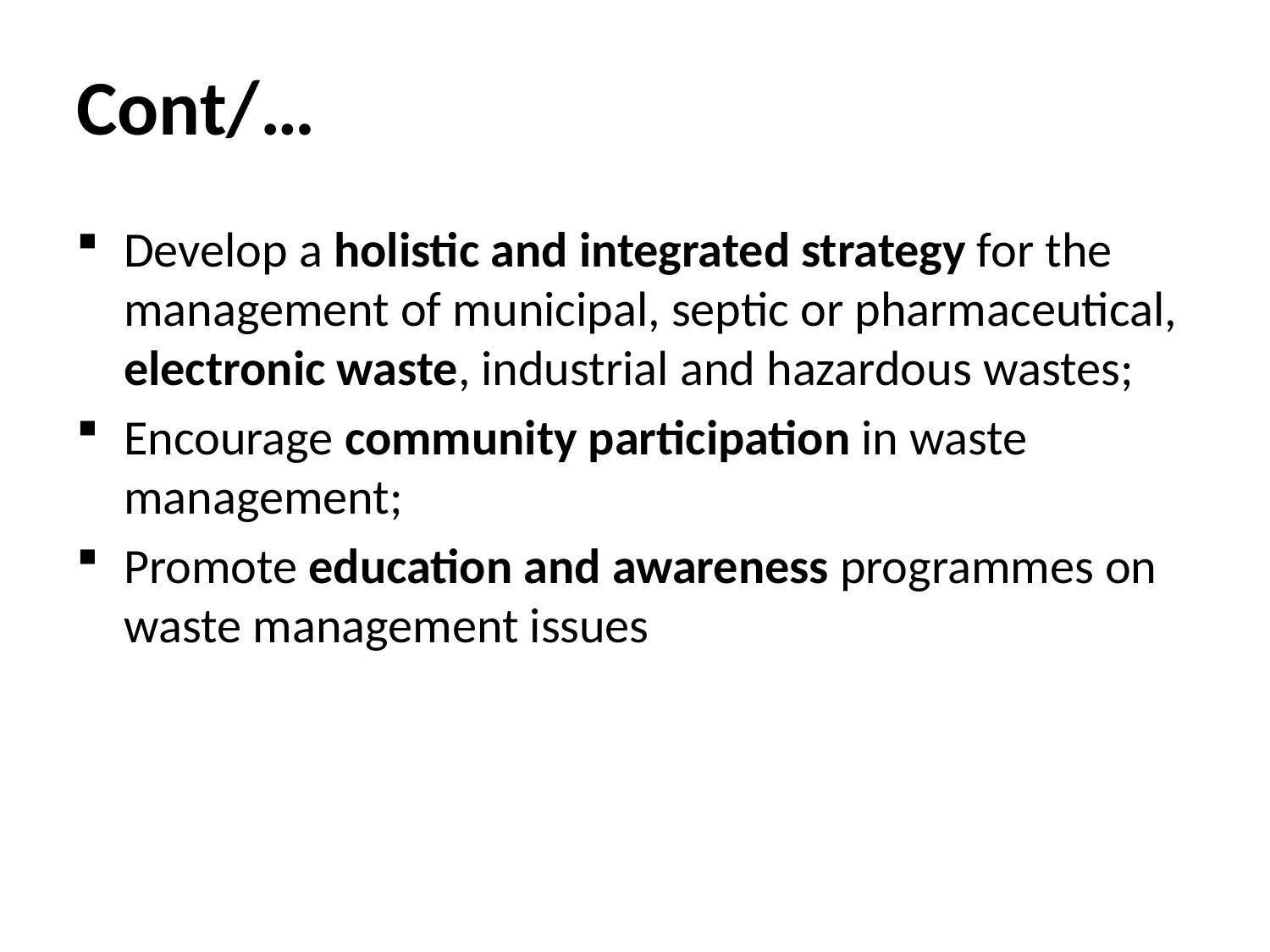

# Cont/…
Develop a holistic and integrated strategy for the management of municipal, septic or pharmaceutical, electronic waste, industrial and hazardous wastes;
Encourage community participation in waste management;
Promote education and awareness programmes on waste management issues